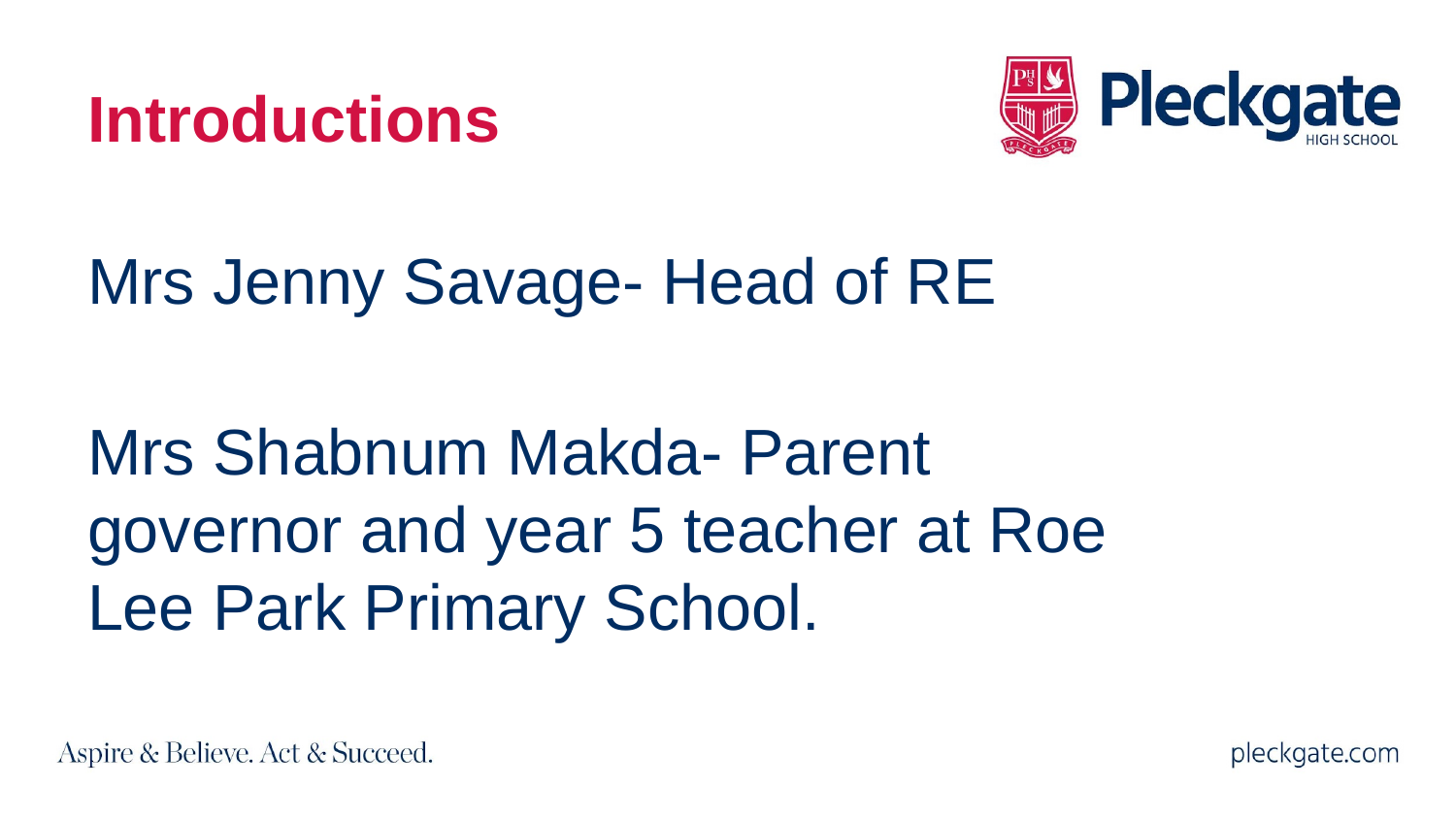

# Introductions
Mrs Jenny Savage- Head of RE

Mrs Shabnum Makda- Parent governor and year 5 teacher at Roe Lee Park Primary School.